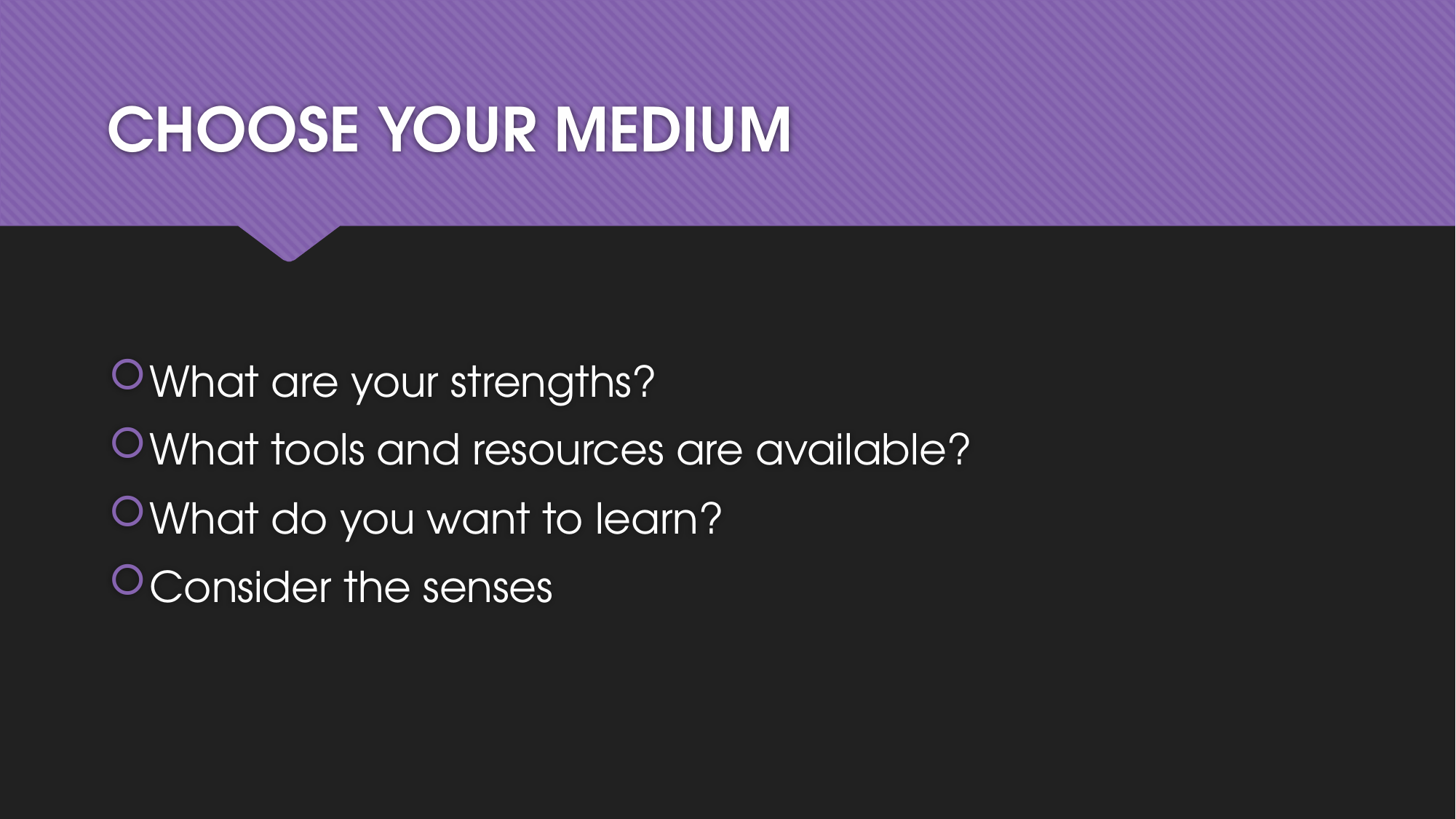

# CHOOSE YOUR MEDIUM
What are your strengths?
What tools and resources are available?
What do you want to learn?
Consider the senses